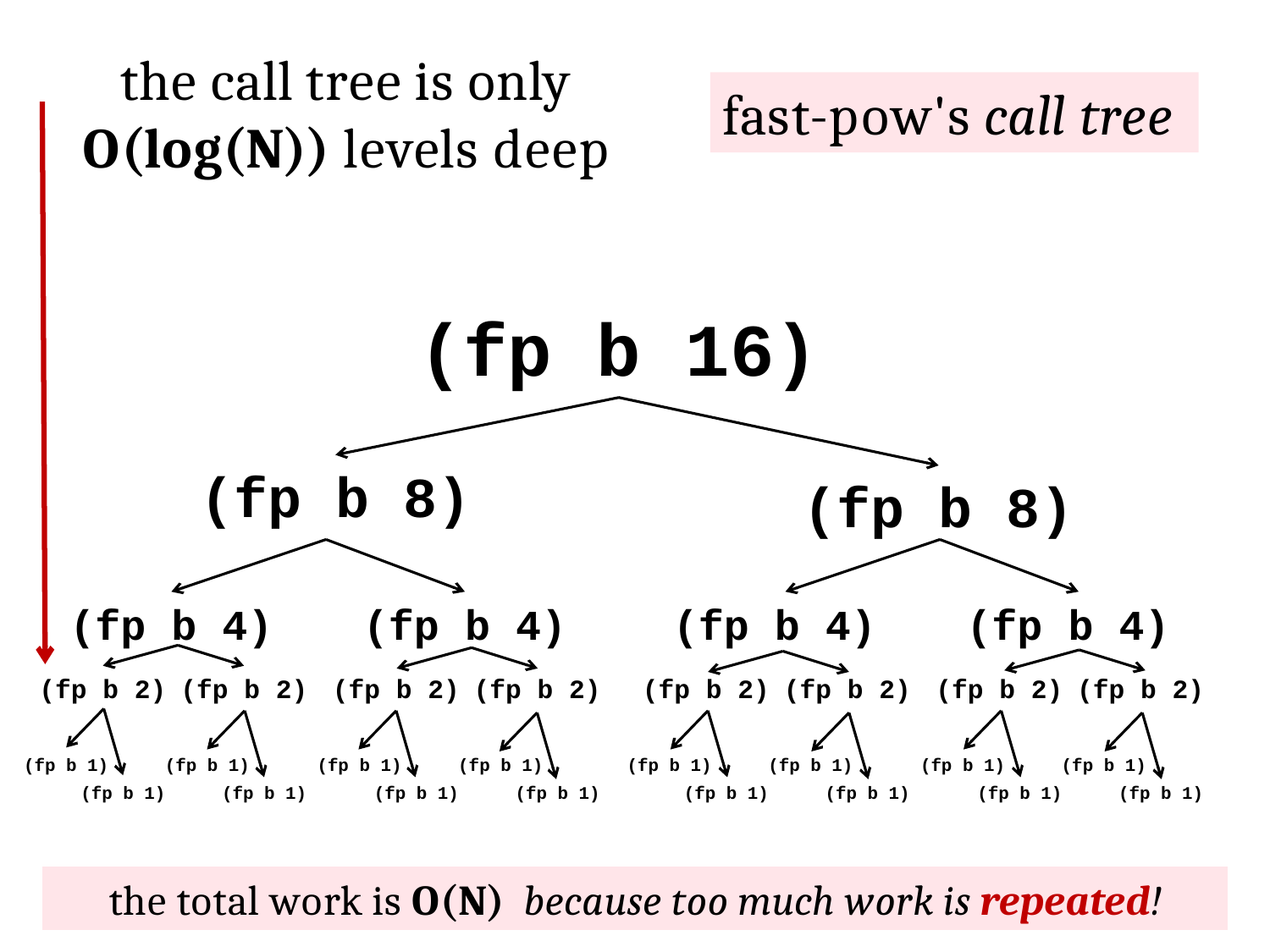

the call tree is only O(log(N)) levels deep
fast-pow's call tree
(fp b 16)
(fp b 8)
(fp b 8)
(fp b 4)
(fp b 4)
(fp b 4)
(fp b 4)
(fp b 2)
(fp b 2)
(fp b 2)
(fp b 2)
(fp b 2)
(fp b 2)
(fp b 2)
(fp b 2)
(fp b 1)
(fp b 1)
(fp b 1)
(fp b 1)
(fp b 1)
(fp b 1)
(fp b 1)
(fp b 1)
(fp b 1)
(fp b 1)
(fp b 1)
(fp b 1)
(fp b 1)
(fp b 1)
(fp b 1)
(fp b 1)
the total work is O(N)  because too much work is repeated!